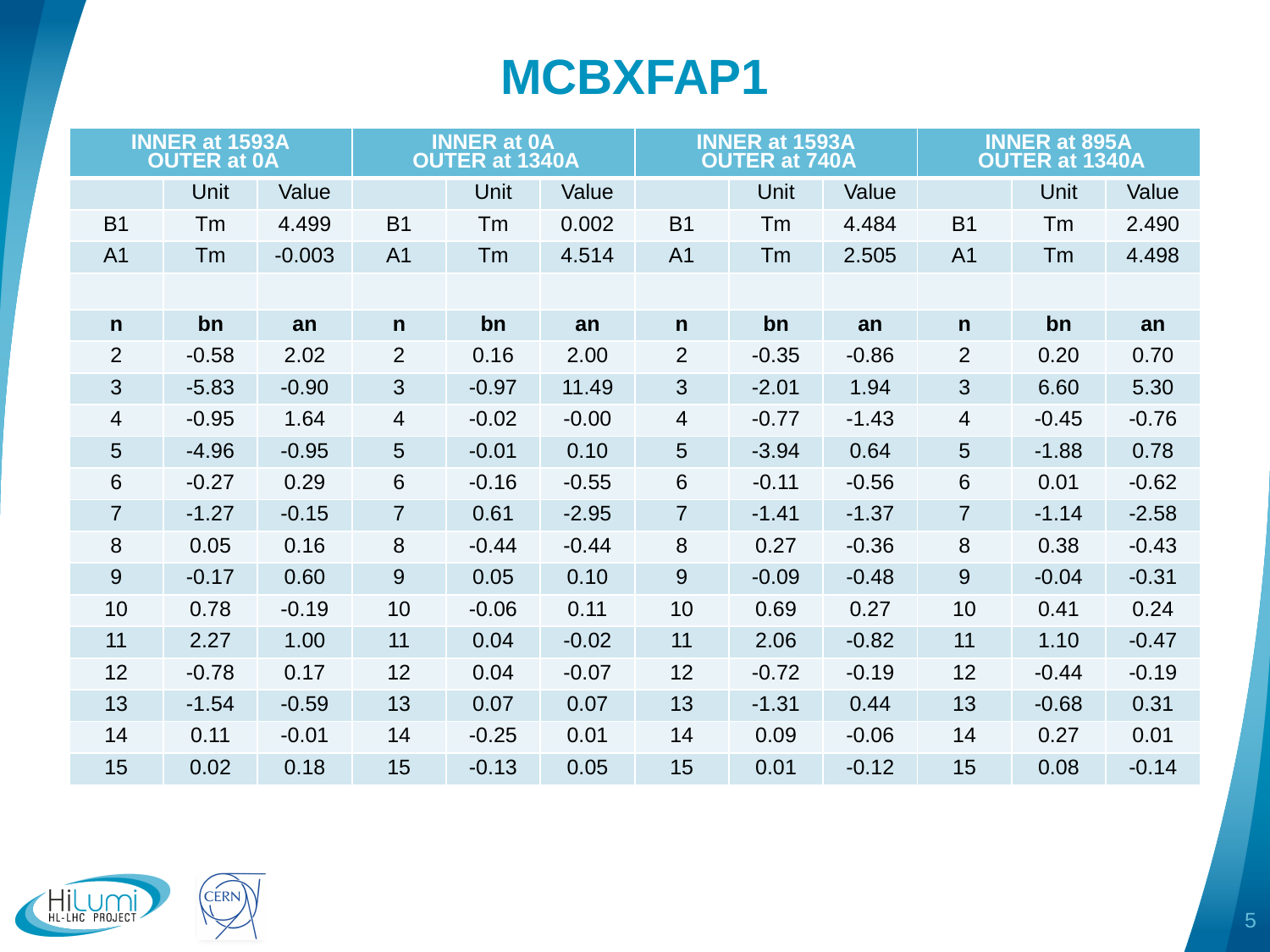

# MCBXFAP1
| INNER at 1593A OUTER at 0A |  |  | INNER at 0A OUTER at 1340A |  |  | INNER at 1593A OUTER at 740A |  |  | INNER at 895A OUTER at 1340A |  |  |
| --- | --- | --- | --- | --- | --- | --- | --- | --- | --- | --- | --- |
|  | Unit | Value |  | Unit | Value |  | Unit | Value |  | Unit | Value |
| B1 | Tm | 4.499 | B1 | Tm | 0.002 | B1 | Tm | 4.484 | B1 | Tm | 2.490 |
| A1 | Tm | -0.003 | A1 | Tm | 4.514 | A1 | Tm | 2.505 | A1 | Tm | 4.498 |
|  |  |  |  |  |  |  |  |  |  |  |  |
| n | bn | an | n | bn | an | n | bn | an | n | bn | an |
| 2 | -0.58 | 2.02 | 2 | 0.16 | 2.00 | 2 | -0.35 | -0.86 | 2 | 0.20 | 0.70 |
| 3 | -5.83 | -0.90 | 3 | -0.97 | 11.49 | 3 | -2.01 | 1.94 | 3 | 6.60 | 5.30 |
| 4 | -0.95 | 1.64 | 4 | -0.02 | -0.00 | 4 | -0.77 | -1.43 | 4 | -0.45 | -0.76 |
| 5 | -4.96 | -0.95 | 5 | -0.01 | 0.10 | 5 | -3.94 | 0.64 | 5 | -1.88 | 0.78 |
| 6 | -0.27 | 0.29 | 6 | -0.16 | -0.55 | 6 | -0.11 | -0.56 | 6 | 0.01 | -0.62 |
| 7 | -1.27 | -0.15 | 7 | 0.61 | -2.95 | 7 | -1.41 | -1.37 | 7 | -1.14 | -2.58 |
| 8 | 0.05 | 0.16 | 8 | -0.44 | -0.44 | 8 | 0.27 | -0.36 | 8 | 0.38 | -0.43 |
| 9 | -0.17 | 0.60 | 9 | 0.05 | 0.10 | 9 | -0.09 | -0.48 | 9 | -0.04 | -0.31 |
| 10 | 0.78 | -0.19 | 10 | -0.06 | 0.11 | 10 | 0.69 | 0.27 | 10 | 0.41 | 0.24 |
| 11 | 2.27 | 1.00 | 11 | 0.04 | -0.02 | 11 | 2.06 | -0.82 | 11 | 1.10 | -0.47 |
| 12 | -0.78 | 0.17 | 12 | 0.04 | -0.07 | 12 | -0.72 | -0.19 | 12 | -0.44 | -0.19 |
| 13 | -1.54 | -0.59 | 13 | 0.07 | 0.07 | 13 | -1.31 | 0.44 | 13 | -0.68 | 0.31 |
| 14 | 0.11 | -0.01 | 14 | -0.25 | 0.01 | 14 | 0.09 | -0.06 | 14 | 0.27 | 0.01 |
| 15 | 0.02 | 0.18 | 15 | -0.13 | 0.05 | 15 | 0.01 | -0.12 | 15 | 0.08 | -0.14 |
5